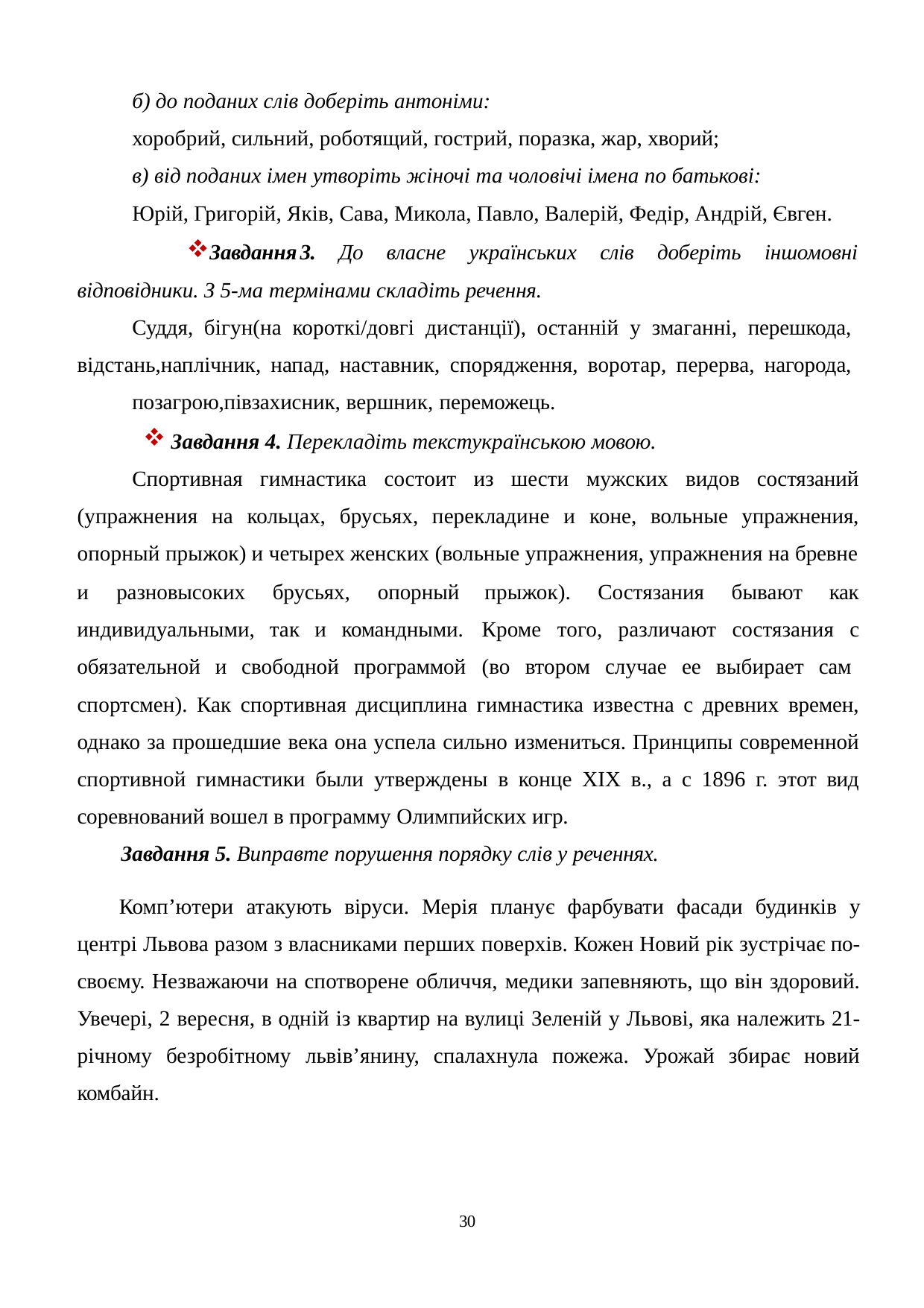

б) до поданих слів доберіть антоніми:
хоробрий, сильний, роботящий, гострий, поразка, жар, хворий;
в) від поданих імен утворіть жіночі та чоловічі імена по батькові:
Юрій, Григорій, Яків, Сава, Микола, Павло, Валерій, Федір, Андрій, Євген.
Завдання	3.	До	власне	українських	слів	доберіть	іншомовні відповідники. З 5-ма термінами складіть речення.
Суддя, бігун(на короткі/довгі дистанції), останній у змаганні, перешкода, відстань,наплічник, напад, наставник, спорядження, воротар, перерва, нагорода,
позагрою,півзахисник, вершник, переможець.
Завдання 4. Перекладіть текстукраїнською мовою.
Спортивная  гимнастика  состоит  из  шести  мужских  видов  состязаний (упражнения на кольцах, брусьях, перекладине и коне, вольные упражнения, опорный прыжок) и четырех женских (вольные упражнения, упражнения на бревне
и	разновысоких	брусьях,	опорный индивидуальными,  так  и  командными. обязательной  и  свободной  программой
прыжок).  Состязания  бывают  как Кроме  того,  различают  состязания  с (во  втором  случае  ее  выбирает  сам
спортсмен). Как спортивная дисциплина гимнастика известна с древних времен, однако за прошедшие века она успела сильно измениться. Принципы современной спортивной гимнастики были утверждены в конце ХІХ в., а с 1896 г. этот вид соревнований вошел в программу Олимпийских игр.
Завдання 5. Виправте порушення порядку слів у реченнях.
Комп’ютери атакують віруси. Мерія планує фарбувати фасади будинків у центрі Львова разом з власниками перших поверхів. Кожен Новий рік зустрічає по- своєму. Незважаючи на спотворене обличчя, медики запевняють, що він здоровий. Увечері, 2 вересня, в одній із квартир на вулиці Зеленій у Львові, яка належить 21- річному безробітному львів’янину, спалахнула пожежа. Урожай збирає новий комбайн.
30